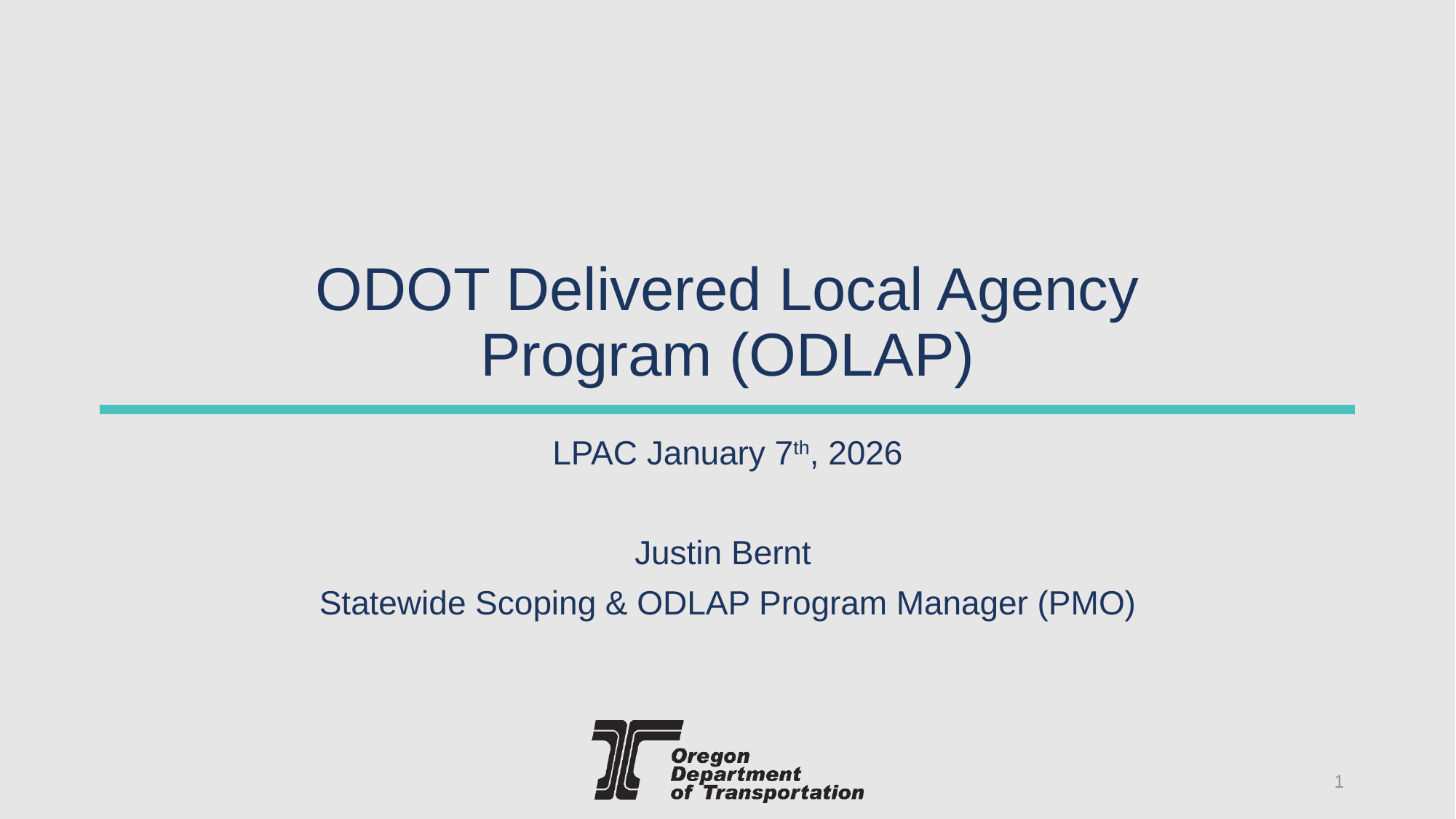

# ODOT Delivered Local Agency Program (ODLAP)
LPAC January 7th, 2026

Justin Bernt
Statewide Scoping & ODLAP Program Manager (PMO)
1